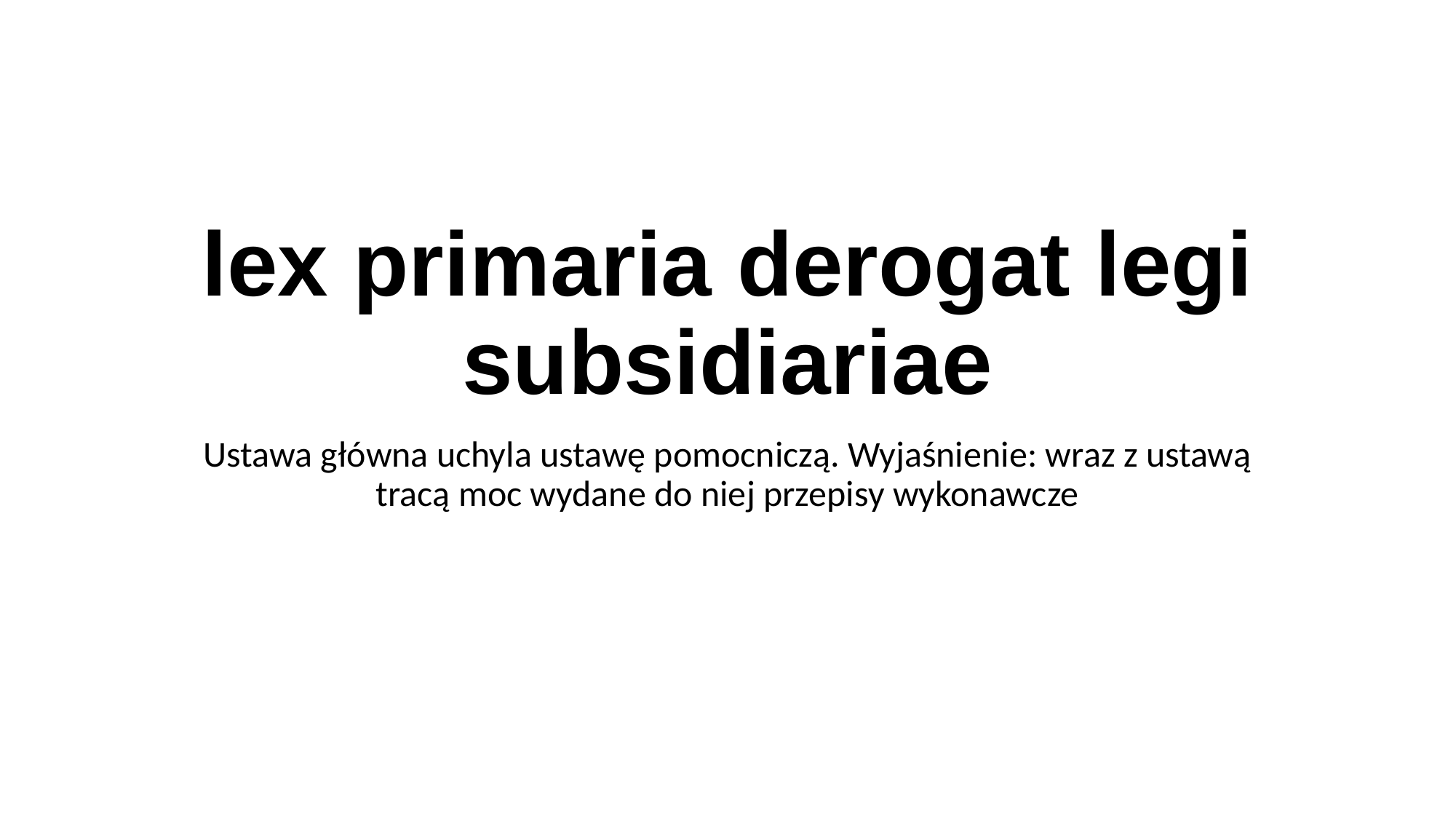

# lex primaria derogat legi subsidiariae
Ustawa główna uchyla ustawę pomocniczą. Wyjaśnienie: wraz z ustawą tracą moc wydane do niej przepisy wykonawcze